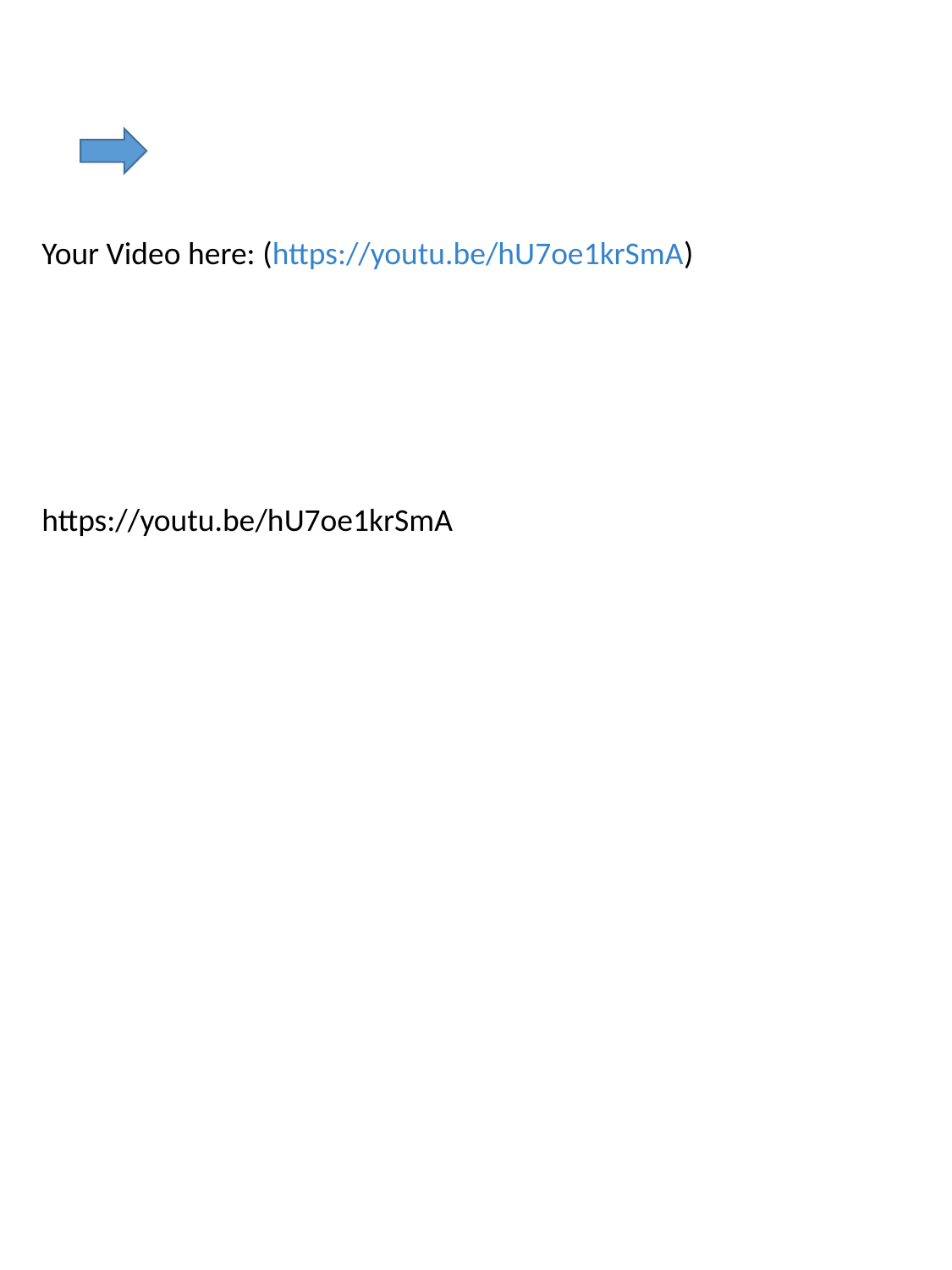

Your Video here: (https://youtu.be/hU7oe1krSmA)

https://youtu.be/hU7oe1krSmA

Note: Before sharing, make sure your video runs perfectly.